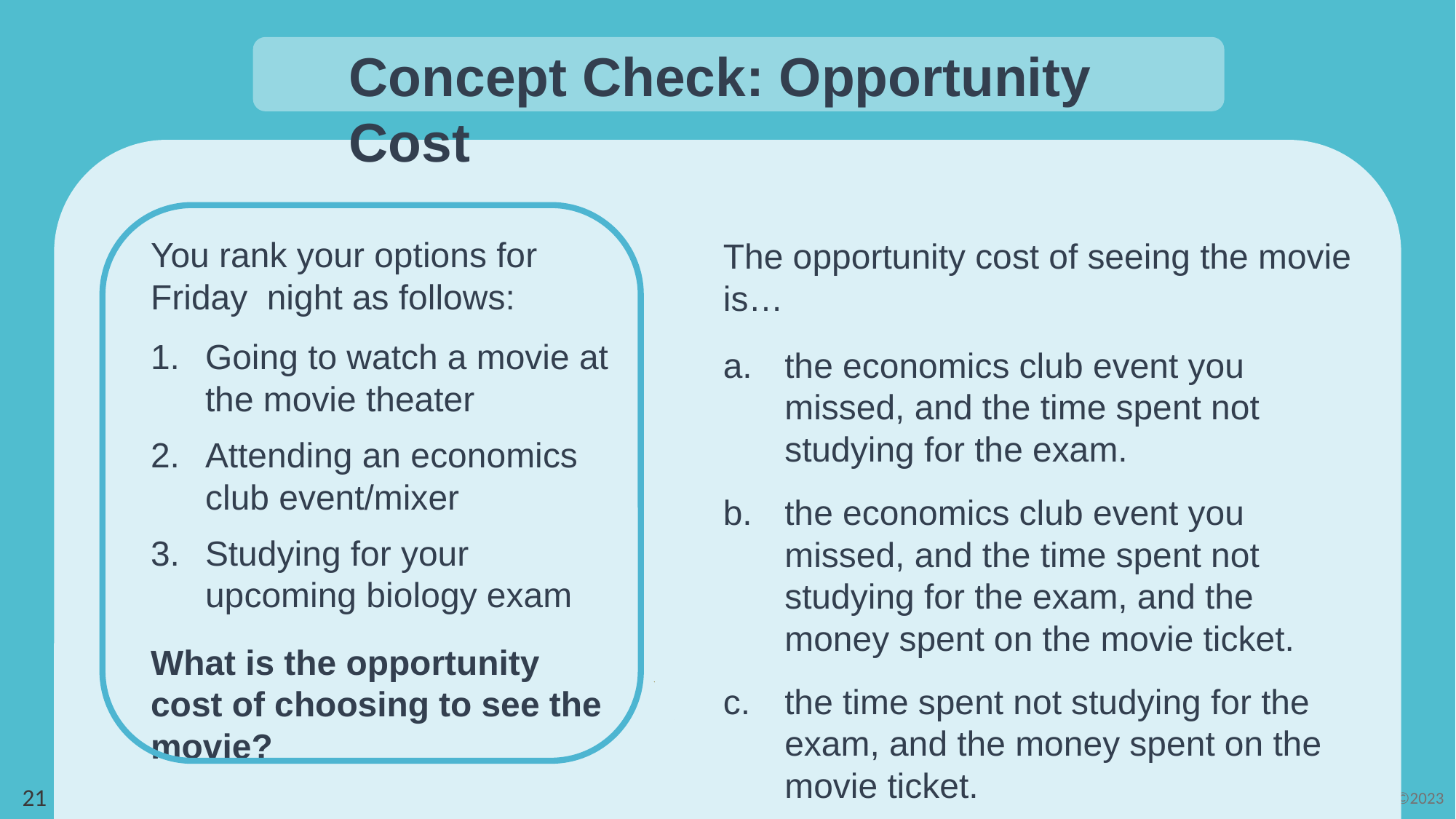

Concept Check: Opportunity Cost

The opportunity cost of seeing the movie is…

the economics club event you missed, and the time spent not studying for the exam.

the economics club event you missed, and the time spent not studying for the exam, and the money spent on the movie ticket.

the time spent not studying for the exam, and the money spent on the movie ticket.

the economics club event you missed, and the money spent on the movie ticket.
You rank your options for Friday  night as follows:

Going to watch a movie at the movie theater

Attending an economics club event/mixer

Studying for your upcoming biology exam

What is the opportunity cost of choosing to see the movie?

21